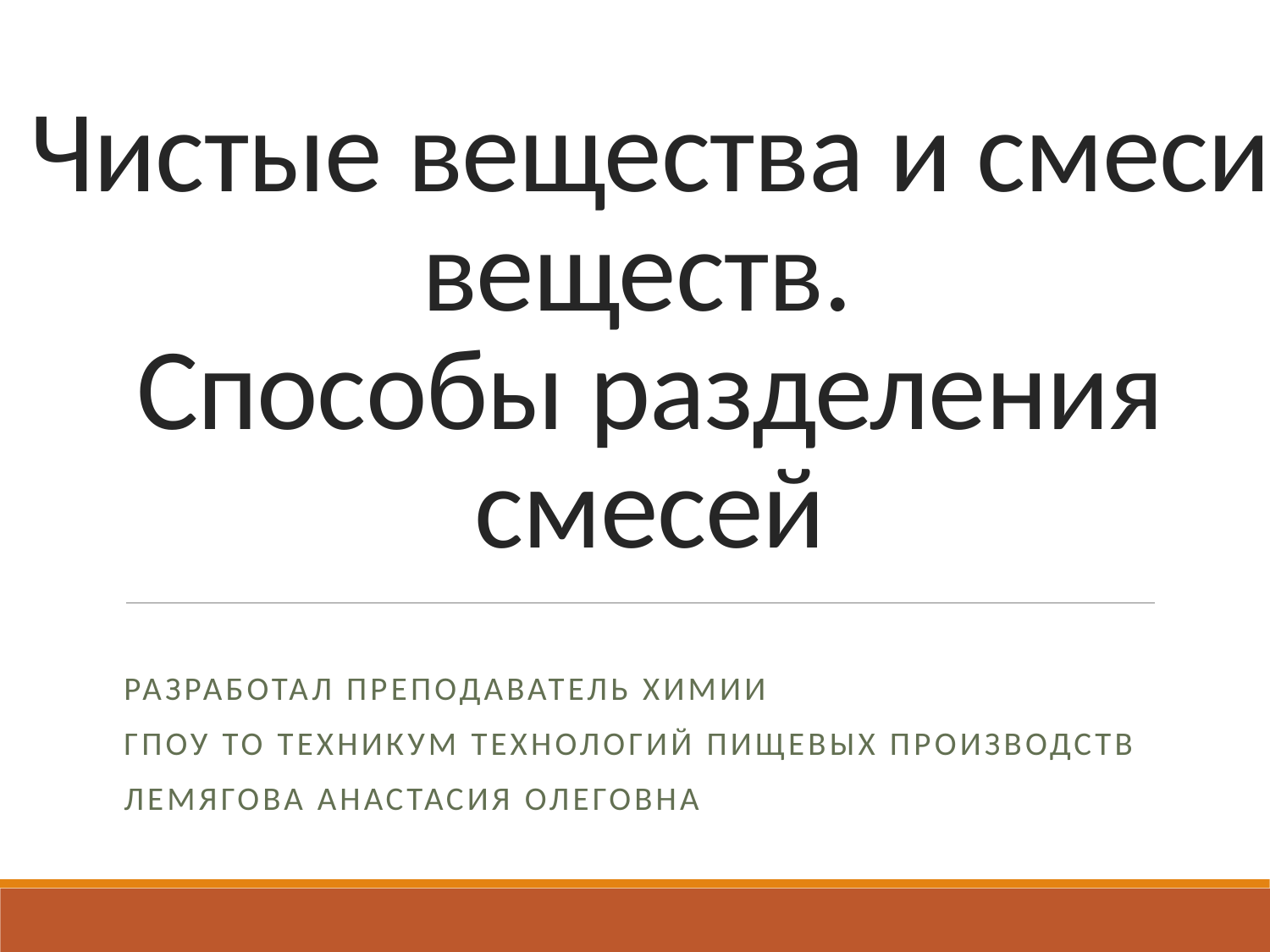

# Чистые вещества и смеси веществ.  Способы разделения смесей
Разработал преподаватель химии
Гпоу то Техникум технологий пищевых производств
Лемягова анастасия олеговна